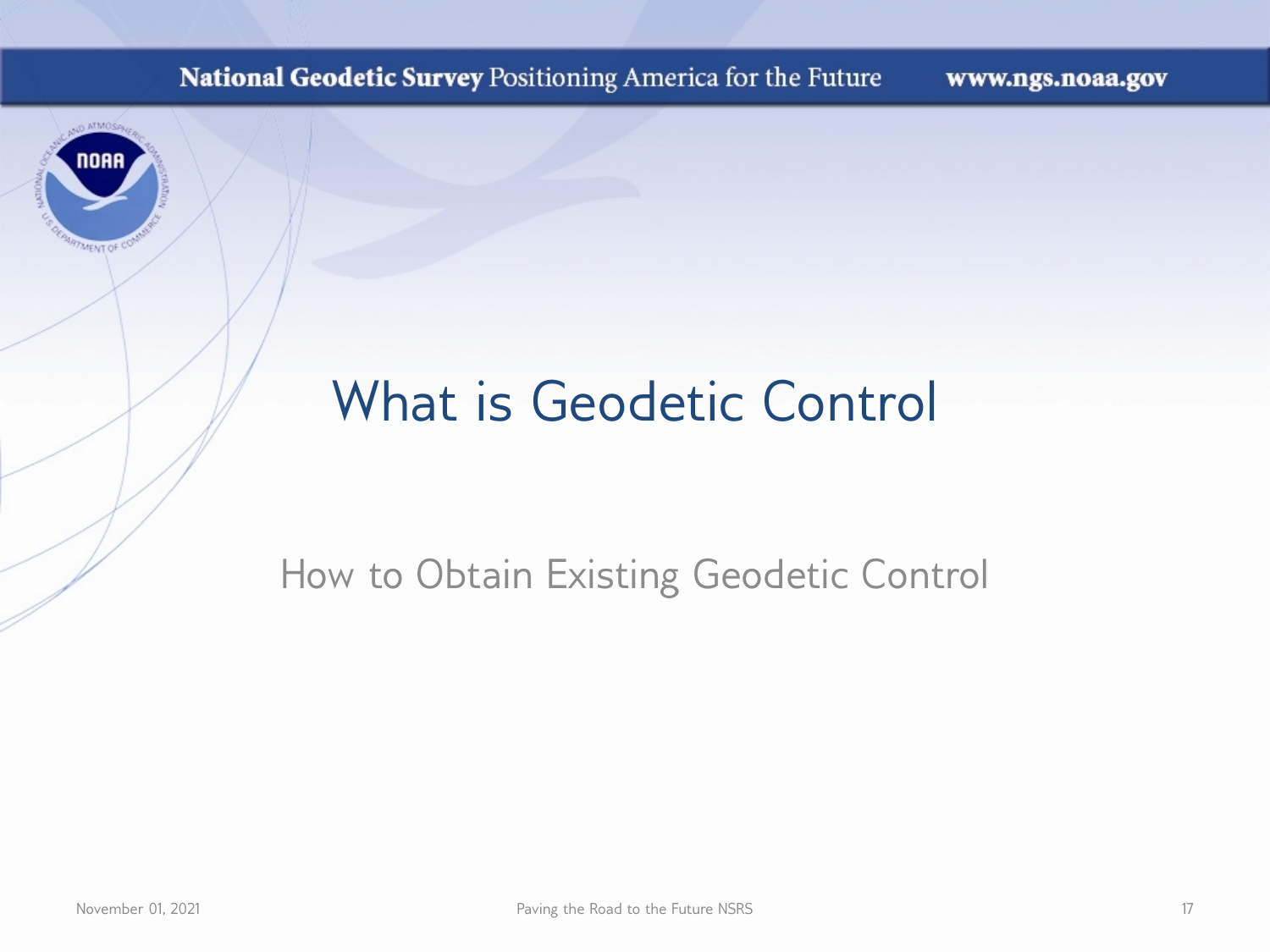

# What is Geodetic Control
How to Obtain Existing Geodetic Control
November 01, 2021
Paving the Road to the Future NSRS
17